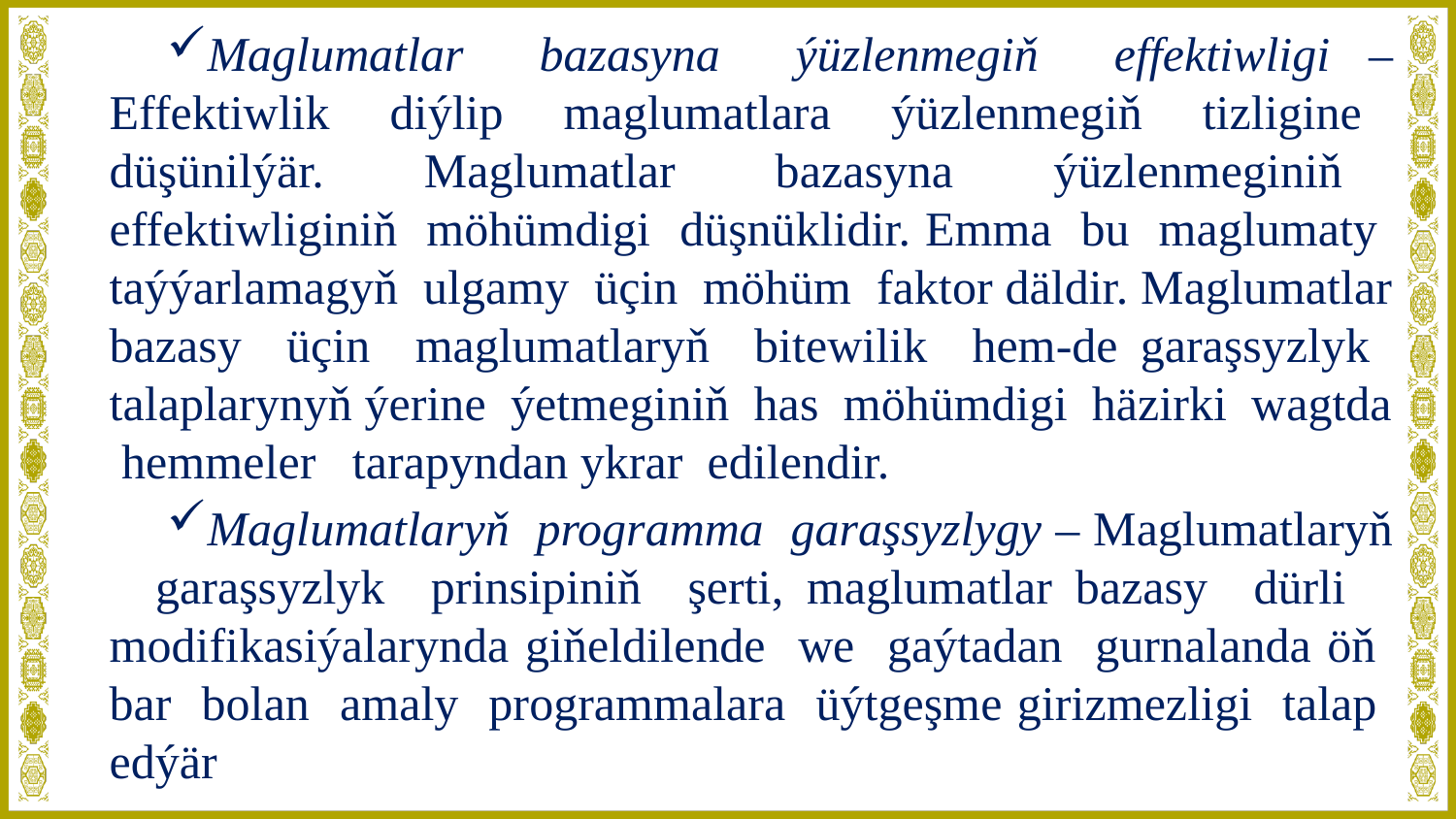

Maglumatlar  bazasyna  ýüzlenmegiň  effektiwligi – Effektiwlik  diýlip  maglumatlara  ýüzlenmegiň  tizligine  düşünilýär.  Maglumatlar  bazasyna  ýüzlenmeginiň  effektiwliginiň  möhümdigi  düşnüklidir. Emma  bu  maglumaty  taýýarlamagyň  ulgamy  üçin  möhüm  faktor däldir. Maglumatlar bazasy  üçin  maglumatlaryň  bitewilik  hem-de garaşsyzlyk  talaplarynyň ýerine  ýetmeginiň  has  möhümdigi  häzirki  wagtda  hemmeler   tarapyndan ykrar  edilendir.
Maglumatlaryň  programma  garaşsyzlygy – Maglumatlaryň   garaşsyzlyk  prinsipiniň  şerti, maglumatlar bazasy  dürli   modifikasiýalarynda giňeldilende  we  gaýtadan  gurnalanda öň  bar  bolan  amaly  programmalara  üýtgeşme girizmezligi  talap  edýär